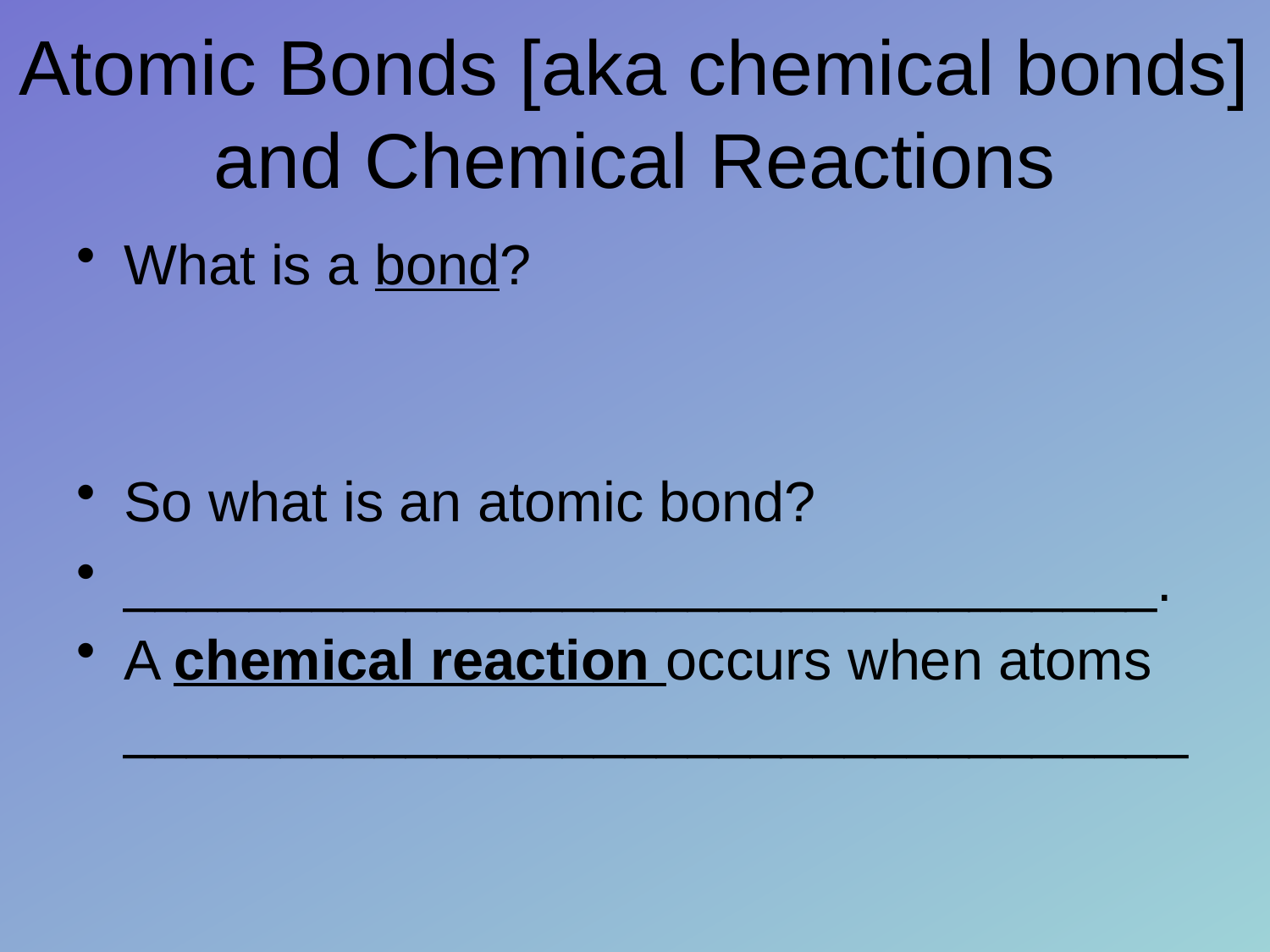

# Atomic Bonds [aka chemical bonds] and Chemical Reactions
What is a bond?

So what is an atomic bond?
_________________________________.
A chemical reaction occurs when atoms __________________________________